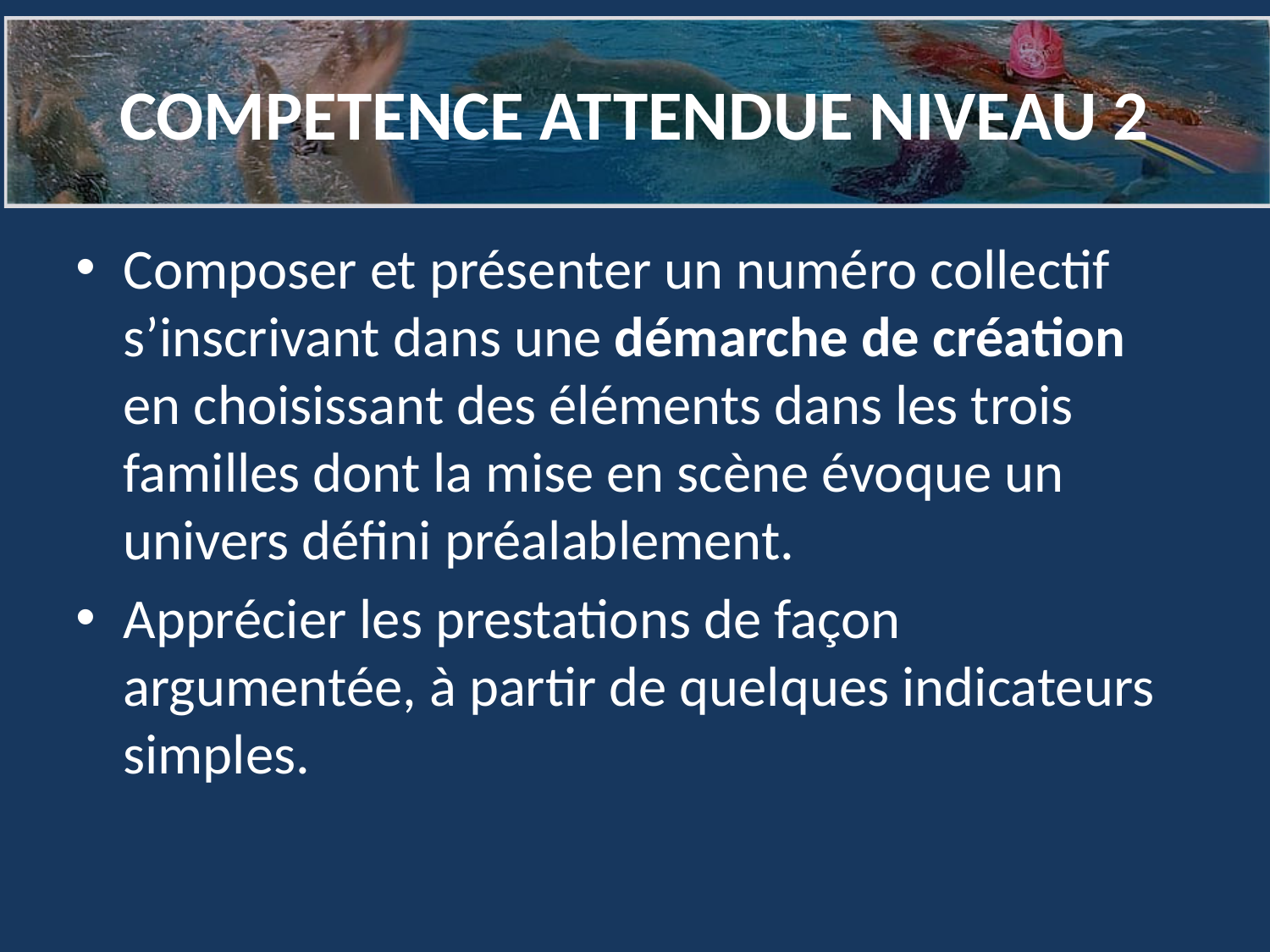

# COMPETENCE ATTENDUE NIVEAU 2
Composer et présenter un numéro collectif s’inscrivant dans une démarche de création en choisissant des éléments dans les trois familles dont la mise en scène évoque un univers défini préalablement.
Apprécier les prestations de façon argumentée, à partir de quelques indicateurs simples.